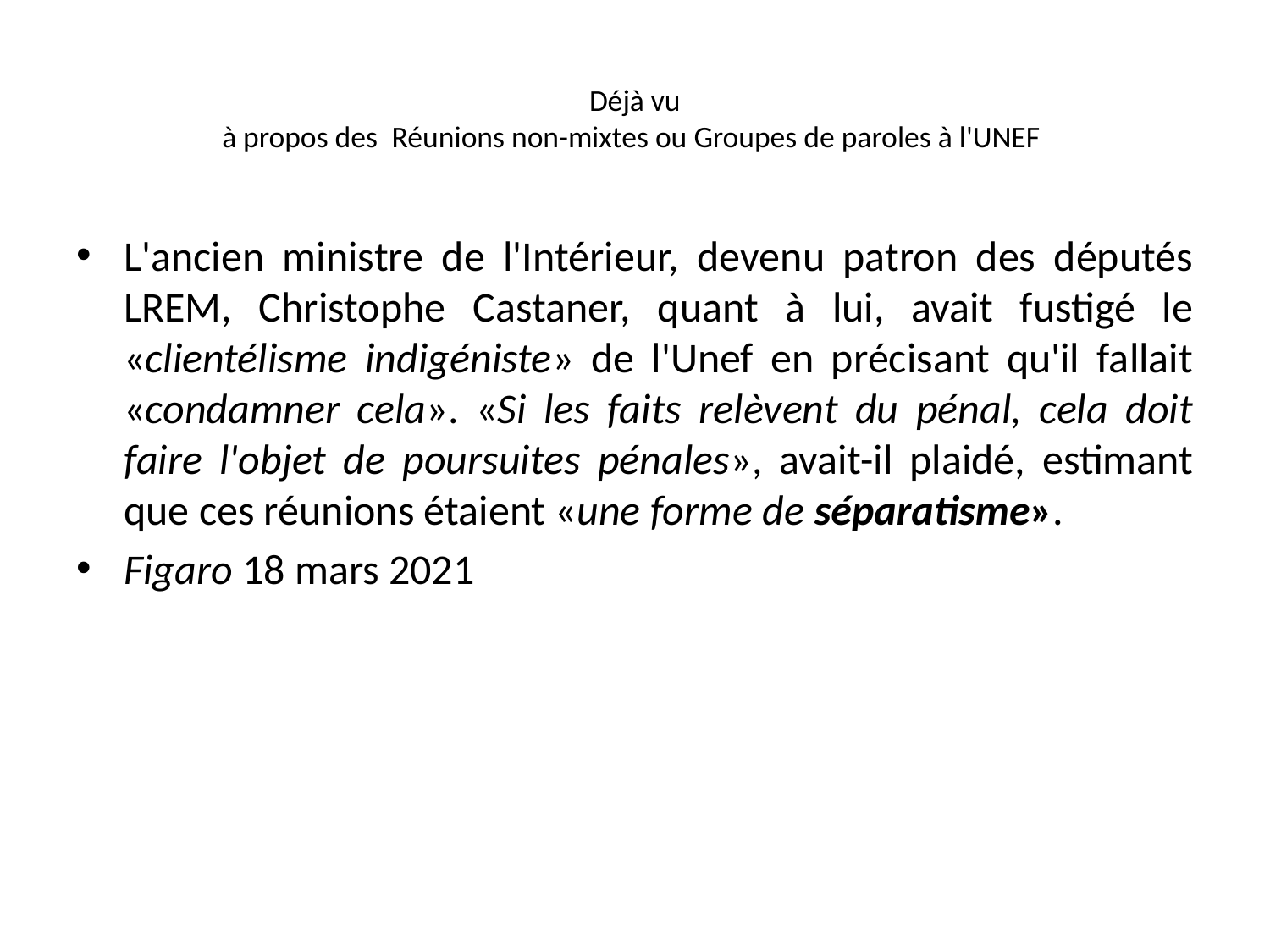

# Déjà vu à propos des  Réunions non-mixtes ou Groupes de paroles à l'UNEF
L'ancien ministre de l'Intérieur, devenu patron des députés LREM, Christophe Castaner, quant à lui, avait fustigé le «clientélisme indigéniste» de l'Unef en précisant qu'il fallait «condamner cela». «Si les faits relèvent du pénal, cela doit faire l'objet de poursuites pénales», avait-il plaidé, estimant que ces réunions étaient «une forme de séparatisme».
Figaro 18 mars 2021